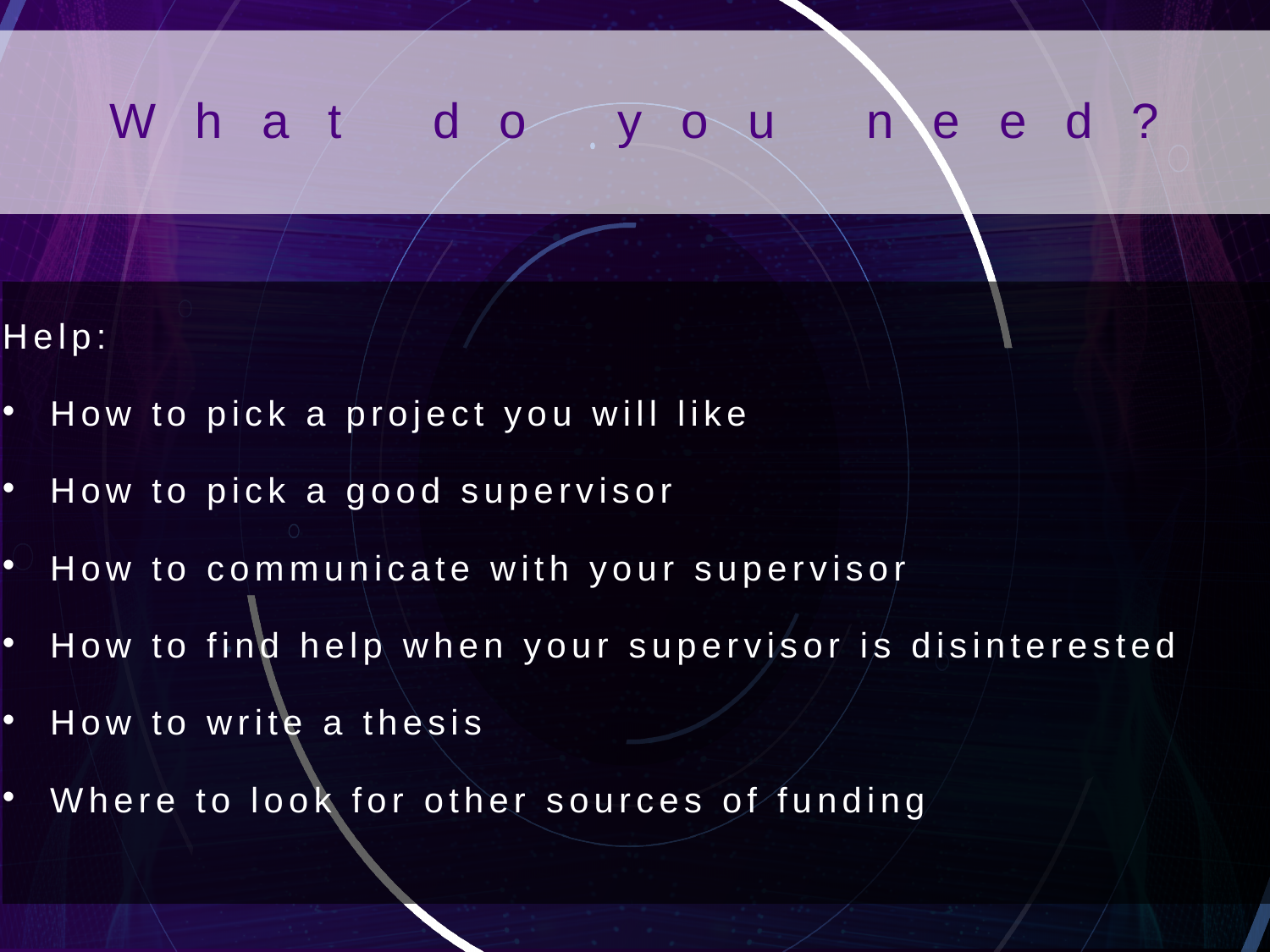

# What do you need?
Help:

How to pick a project you will like

How to pick a good supervisor

How to communicate with your supervisor

How to find help when your supervisor is disinterested

How to write a thesis

Where to look for other sources of funding